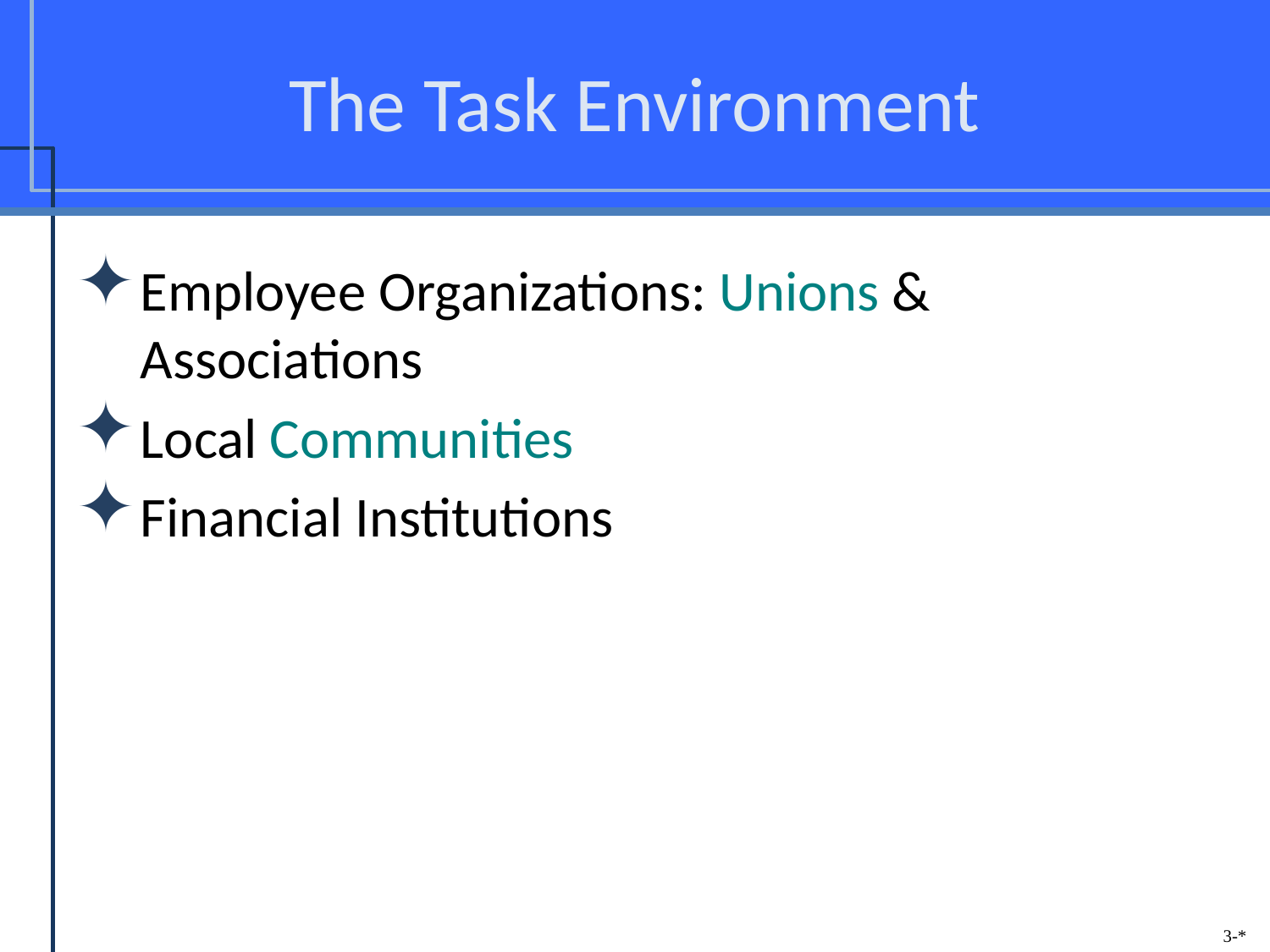

# The Task Environment
Employee Organizations: Unions & Associations
Local Communities
Financial Institutions